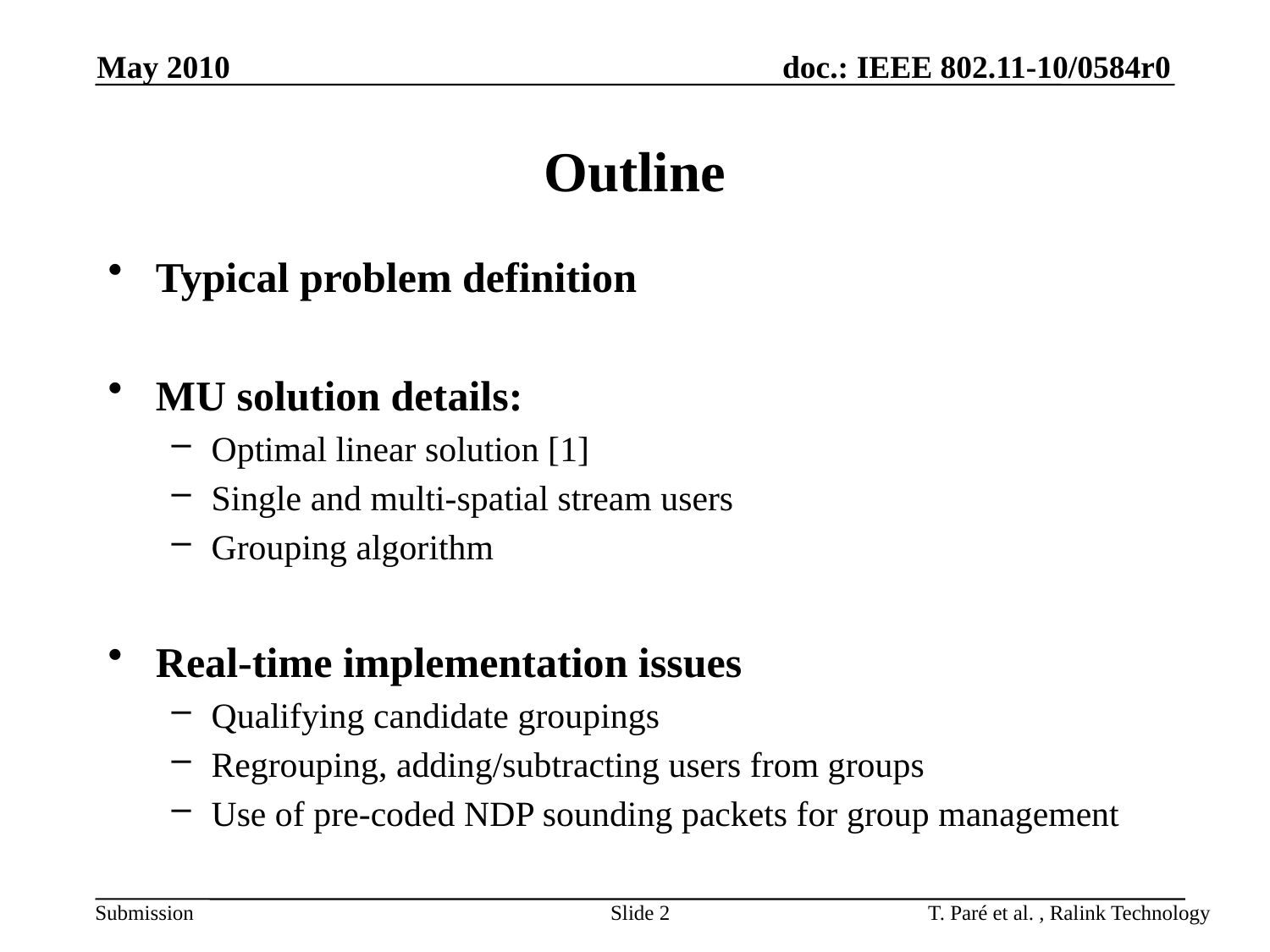

May 2010
# Outline
Typical problem definition

MU solution details:
Optimal linear solution [1]
Single and multi-spatial stream users
Grouping algorithm

Real-time implementation issues
Qualifying candidate groupings
Regrouping, adding/subtracting users from groups
Use of pre-coded NDP sounding packets for group management
Slide 2
T. Paré et al. , Ralink Technology